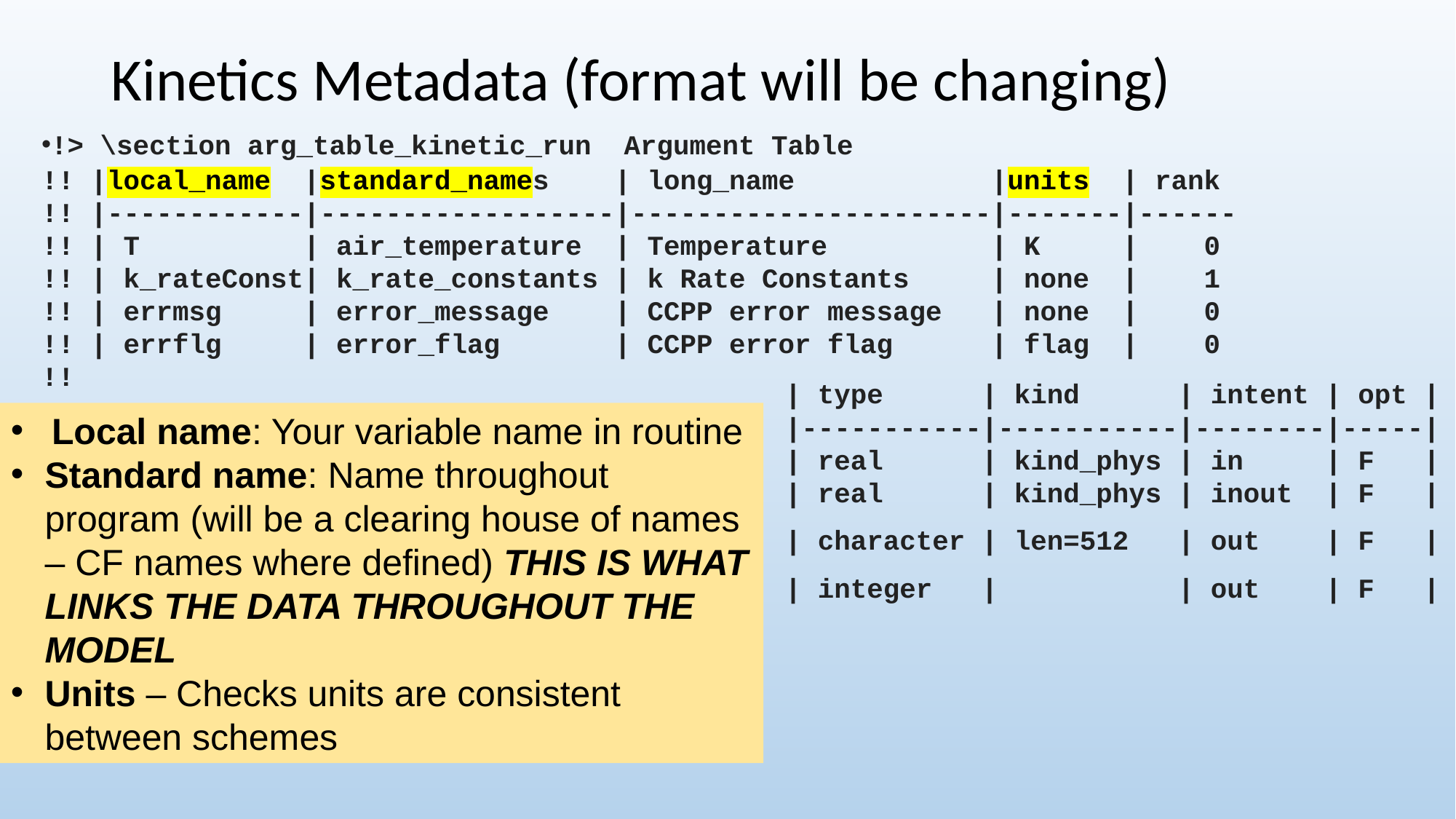

# Kinetics Metadata (format will be changing)
!> \section arg_table_kinetic_run  Argument Table
!! |local_name  |standard_names    | long_name            |units  | rank
!! |------------|------------------|----------------------|-------|------
!! | T          | air_temperature  | Temperature          | K     |    0     
!! | k_rateConst| k_rate_constants | k Rate Constants     | none  |    1     
!! | errmsg     | error_message    | CCPP error message   | none  |    0     
!! | errflg     | error_flag       | CCPP error flag      | flag  |    0    
!!

| type      | kind      | intent | opt | |-----------|-----------|--------|-----| | real      | kind_phys | in     | F   |     | real      | kind_phys | inout  | F   |
| character | len=512   | out    | F   |
| integer   |           | out    | F   |

Local name: Your variable name in routine
Standard name: Name throughout program (will be a clearing house of names – CF names where defined) THIS IS WHAT LINKS THE DATA THROUGHOUT THE MODEL
Units – Checks units are consistent between schemes